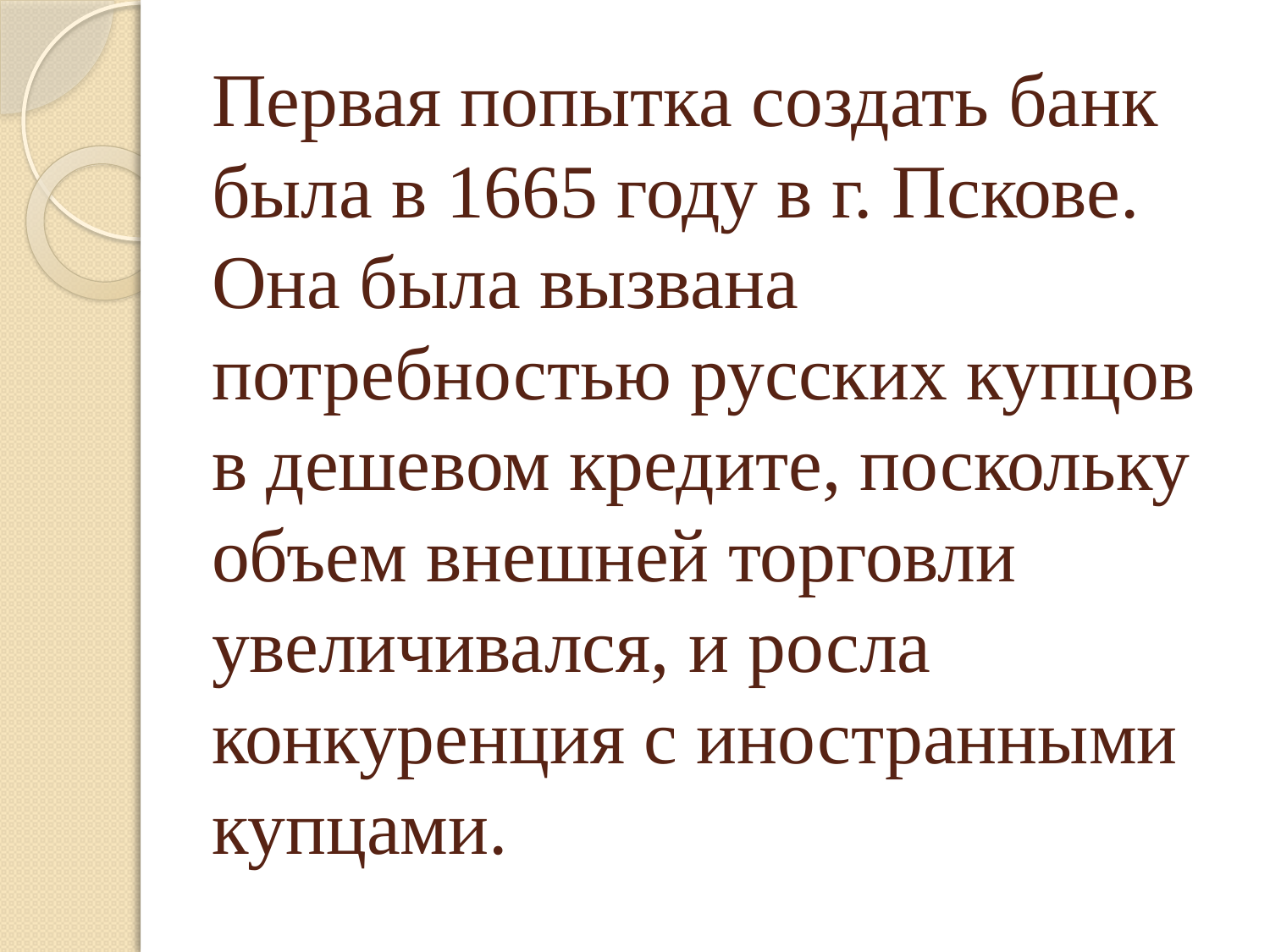

# Первая попытка создать банк была в 1665 году в г. Пскове. Она была вызвана потребностью русских купцов в дешевом кредите, поскольку объем внешней торговли увеличивался, и росла конкуренция с иностранными купцами.